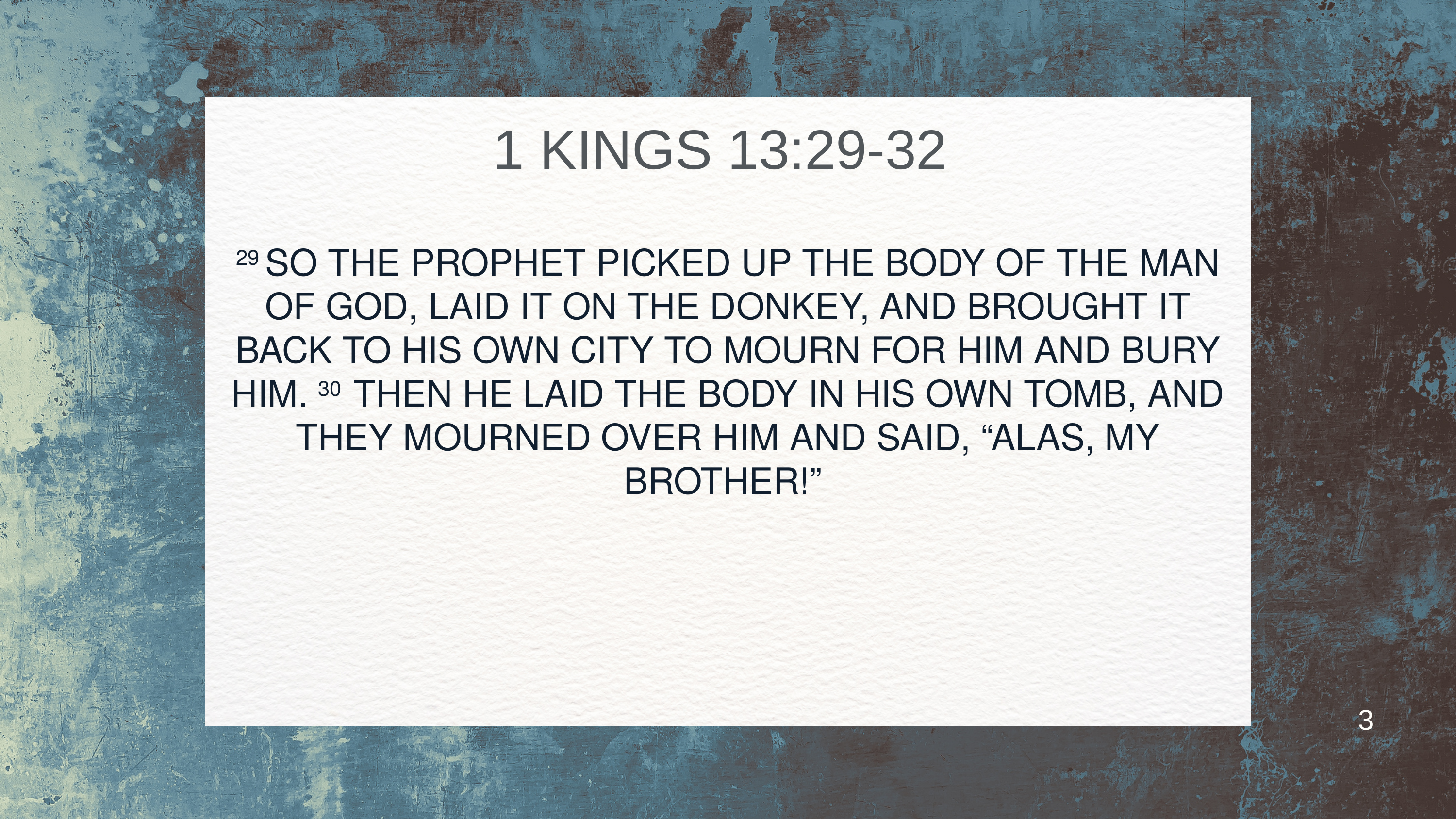

1 KINGS 13:29-32
29 SO THE PROPHET PICKED UP THE BODY OF THE MAN OF GOD, LAID IT ON THE DONKEY, AND BROUGHT IT BACK TO HIS OWN CITY TO MOURN FOR HIM AND BURY HIM. 30  THEN HE LAID THE BODY IN HIS OWN TOMB, AND THEY MOURNED OVER HIM AND SAID, “ALAS, MY BROTHER!”
3